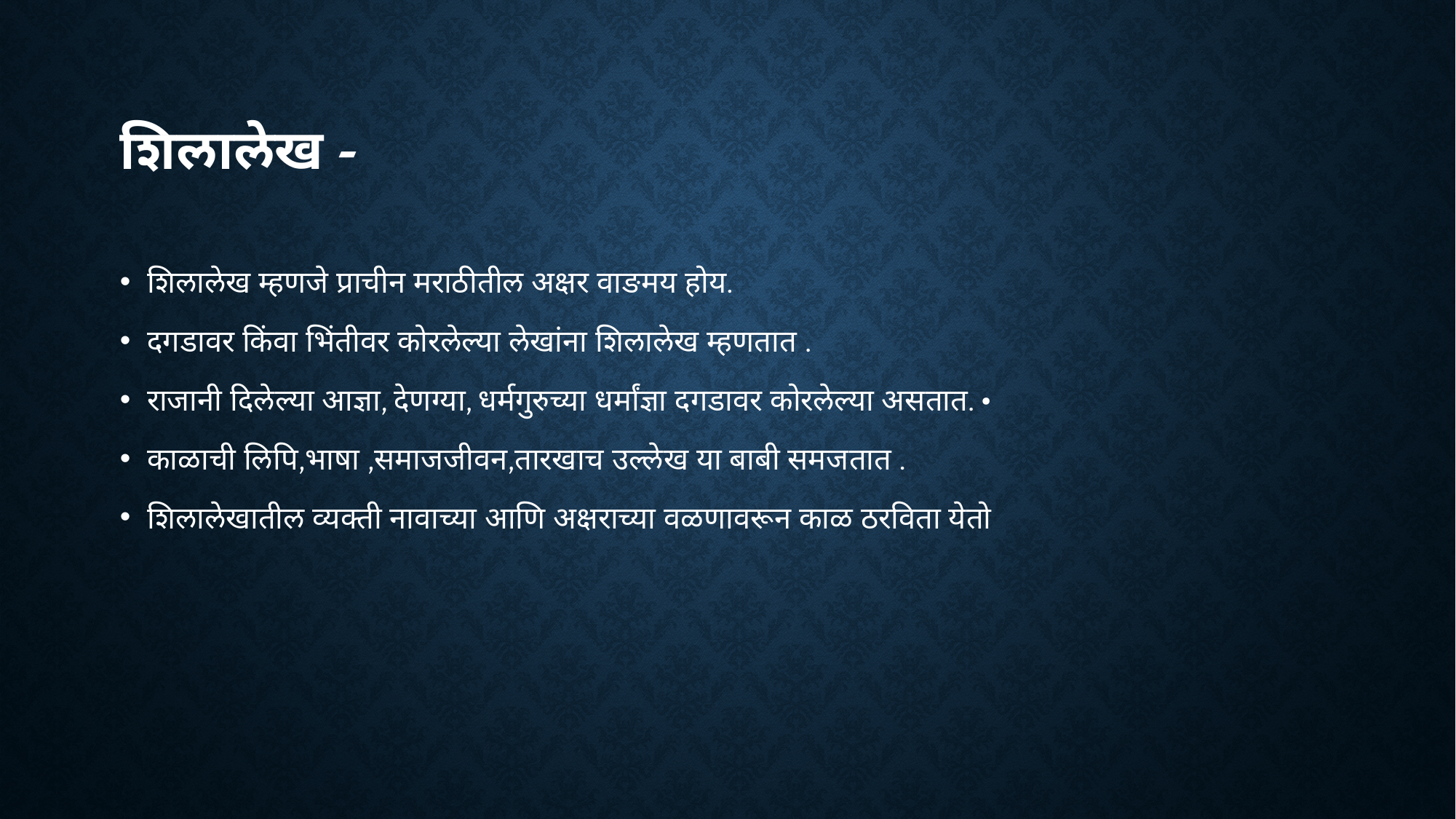

# शिलालेख -
शिलालेख म्हणजे प्राचीन मराठीतील अक्षर वाङमय होय.
दगडावर किंवा भिंतीवर कोरलेल्या लेखांना शिलालेख म्हणतात .
राजानी दिलेल्या आज्ञा, देणग्या, धर्मगुरुच्या धर्मांज्ञा दगडावर कोरलेल्या असतात. •
काळाची लिपि,भाषा ,समाजजीवन,तारखाच उल्लेख या बाबी समजतात .
शिलालेखातील व्यक्ती नावाच्या आणि अक्षराच्या वळणावरून काळ ठरविता येतो